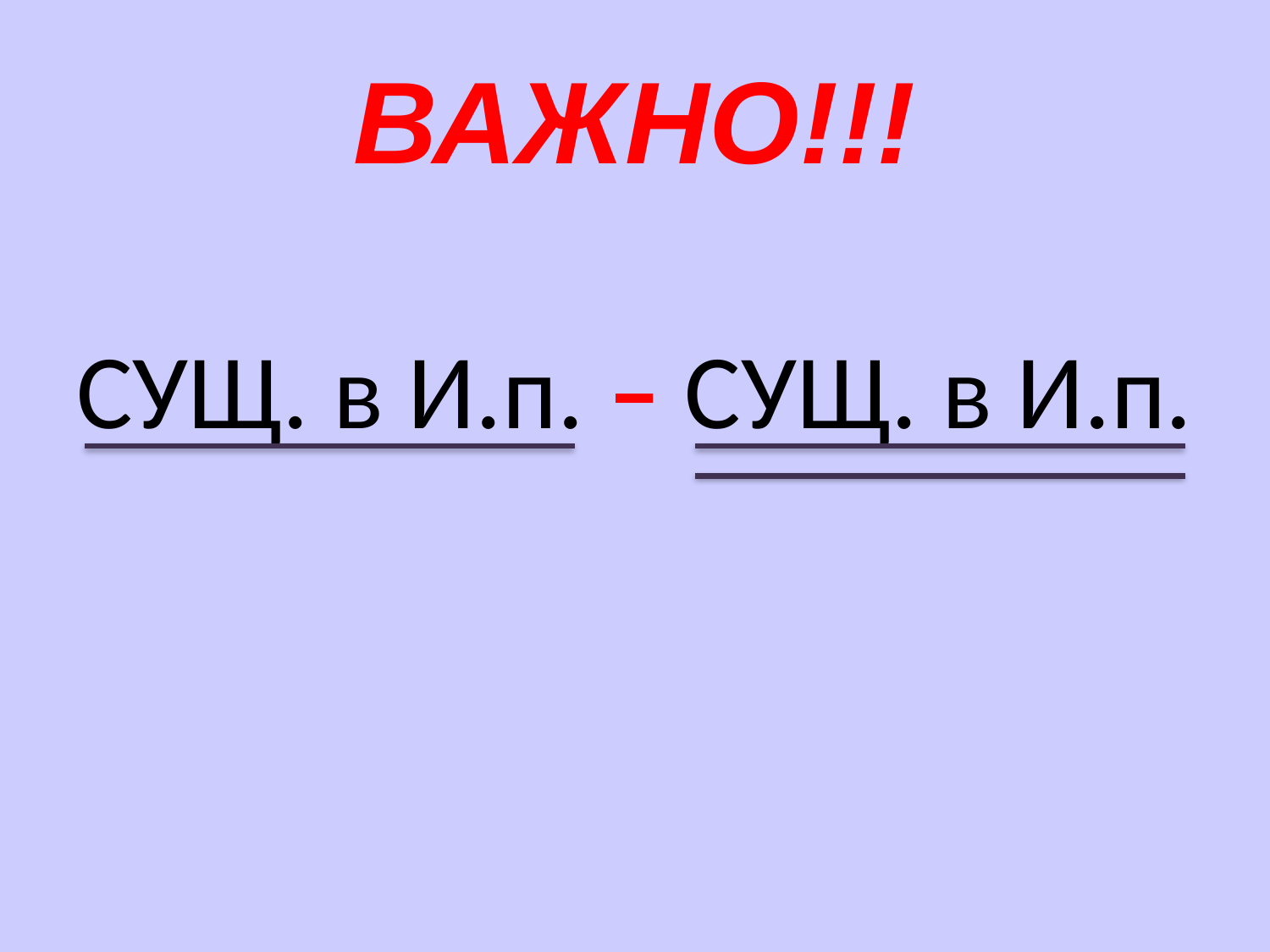

# ВАЖНО!!!
СУЩ. в И.п. – СУЩ. в И.п.